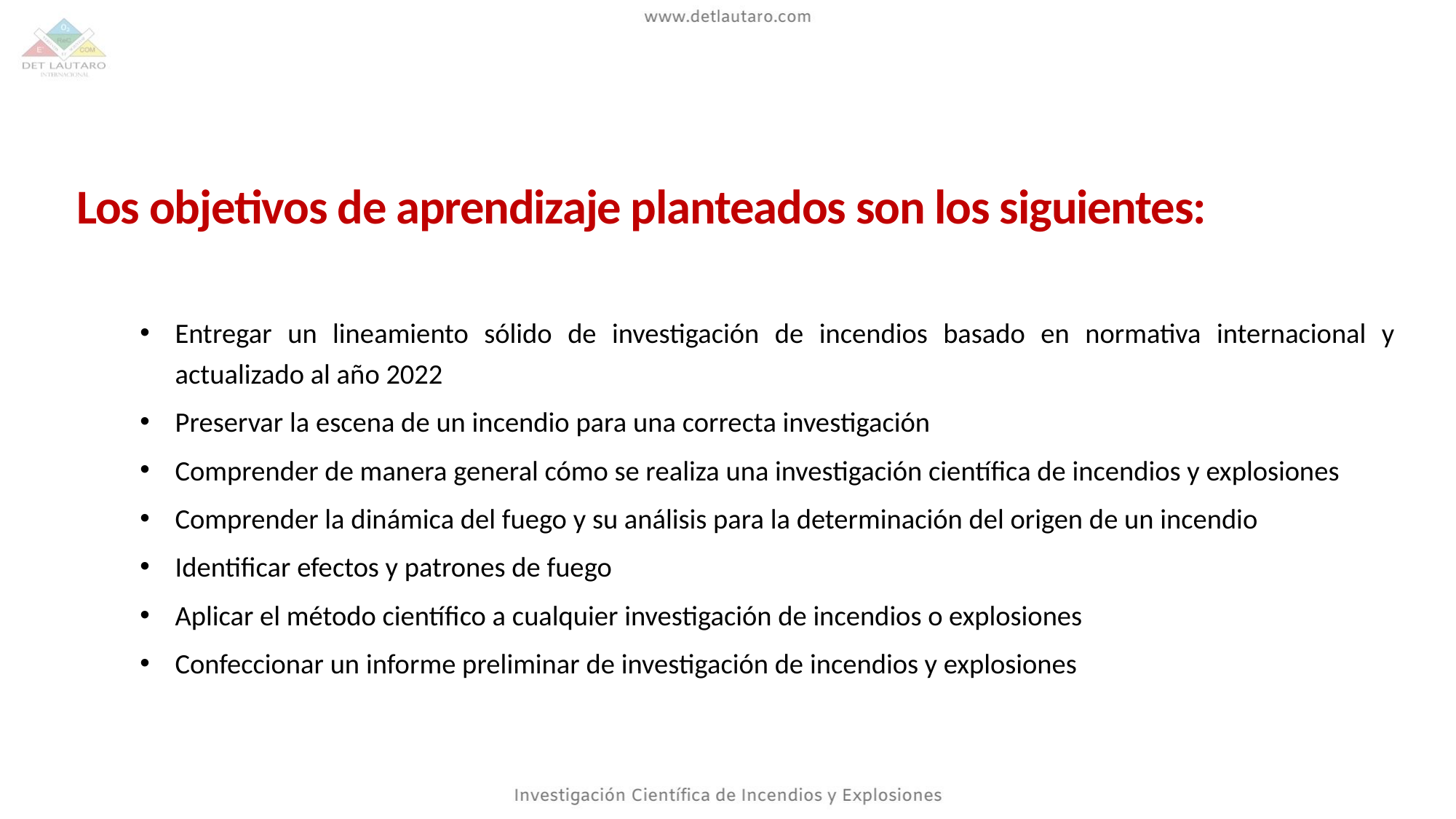

# Los objetivos de aprendizaje planteados son los siguientes:
Entregar un lineamiento sólido de investigación de incendios basado en normativa internacional y actualizado al año 2022
Preservar la escena de un incendio para una correcta investigación
Comprender de manera general cómo se realiza una investigación científica de incendios y explosiones
Comprender la dinámica del fuego y su análisis para la determinación del origen de un incendio
Identificar efectos y patrones de fuego
Aplicar el método científico a cualquier investigación de incendios o explosiones
Confeccionar un informe preliminar de investigación de incendios y explosiones